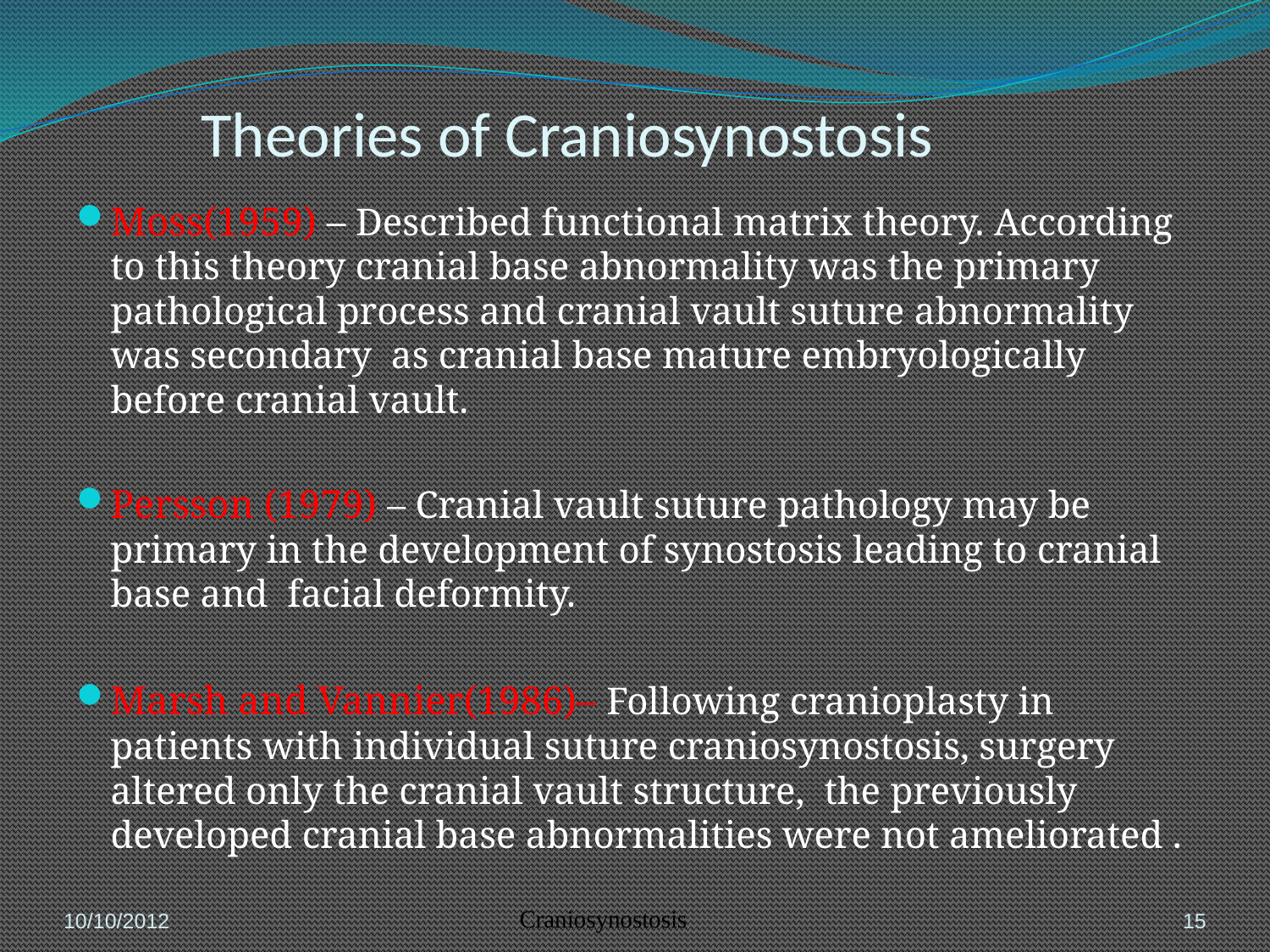

# Theories of Craniosynostosis
Moss(1959) – Described functional matrix theory. According to this theory cranial base abnormality was the primary pathological process and cranial vault suture abnormality was secondary  as cranial base mature embryologically before cranial vault.

Persson (1979) – Cranial vault suture pathology may be primary in the development of synostosis leading to cranial base and  facial deformity.

Marsh and Vannier(1986)– Following cranioplasty in patients with individual suture craniosynostosis, surgery altered only the cranial vault structure,  the previously developed cranial base abnormalities were not ameliorated .
10/10/2012
Craniosynostosis
15